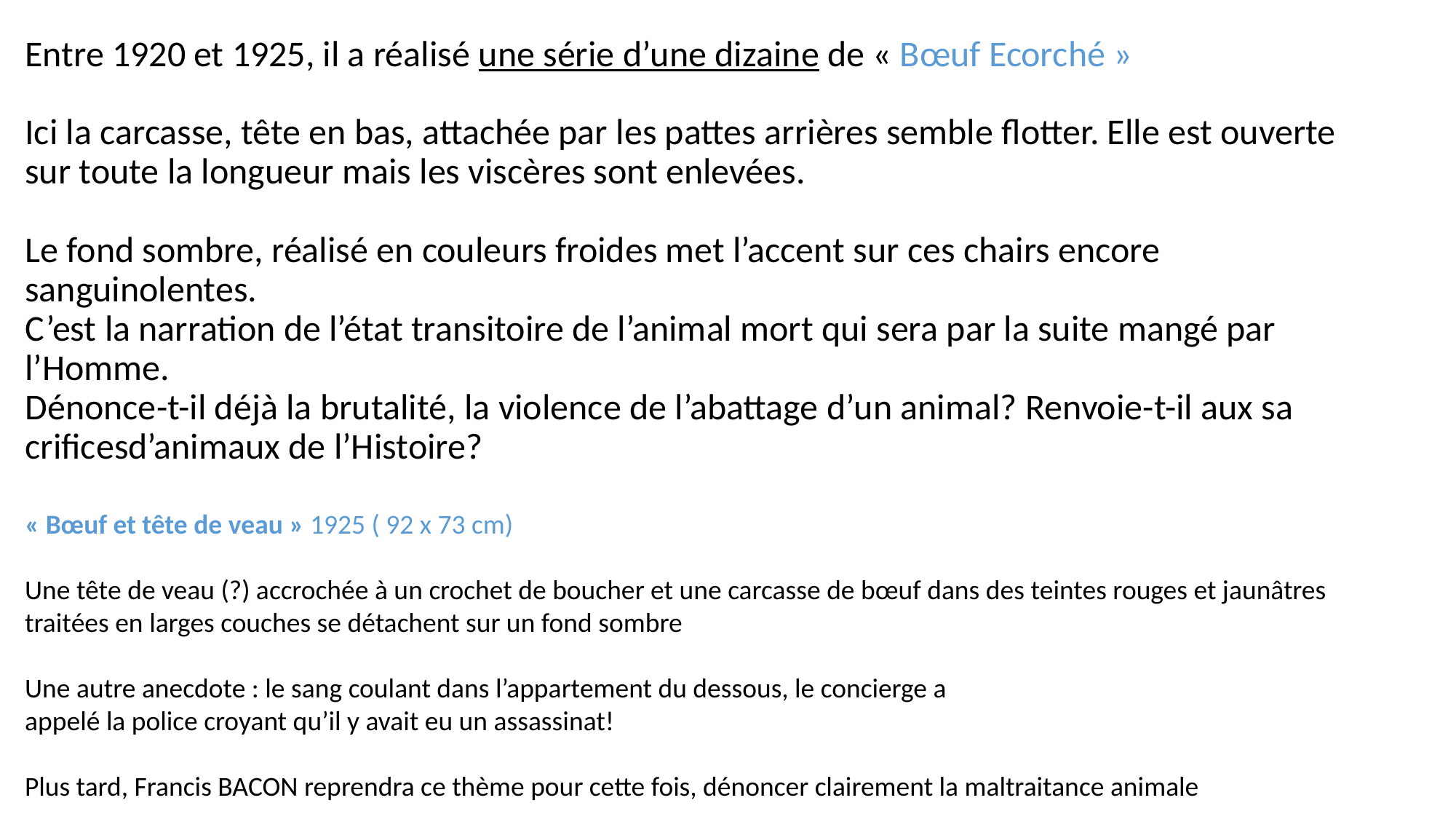

# Entre 1920 et 1925, il a réalisé une série d’une dizaine de « Bœuf Ecorché » Ici la carcasse, tête en bas, attachée par les pattes arrières semble flotter. Elle est ouverte sur toute la longueur mais les viscères sont enlevées. Le fond sombre, réalisé en couleurs froides met l’accent sur ces chairs encore sanguinolentes. C’est la narration de l’état transitoire de l’animal mort qui sera par la suite mangé par l’Homme. Dénonce-t-il déjà la brutalité, la violence de l’abattage d’un animal? Renvoie-t-il aux sa crificesd’animaux de l’Histoire?
« Bœuf et tête de veau » 1925 ( 92 x 73 cm)
Une tête de veau (?) accrochée à un crochet de boucher et une carcasse de bœuf dans des teintes rouges et jaunâtres traitées en larges couches se détachent sur un fond sombre
Une autre anecdote : le sang coulant dans l’appartement du dessous, le concierge a
appelé la police croyant qu’il y avait eu un assassinat!
Plus tard, Francis BACON reprendra ce thème pour cette fois, dénoncer clairement la maltraitance animale